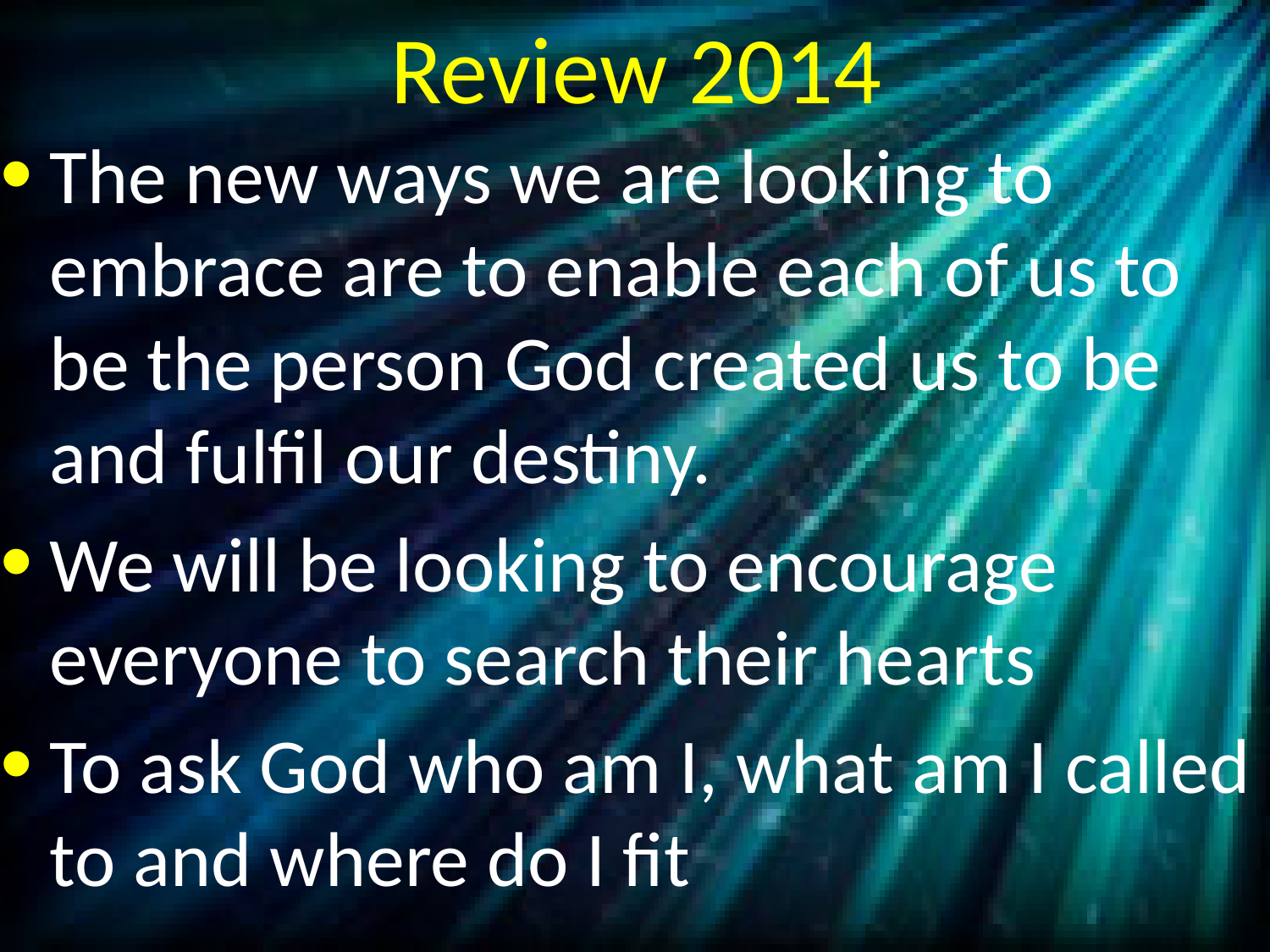

# Review 2014
The new ways we are looking to embrace are to enable each of us to be the person God created us to be and fulfil our destiny.
We will be looking to encourage everyone to search their hearts
To ask God who am I, what am I called to and where do I fit